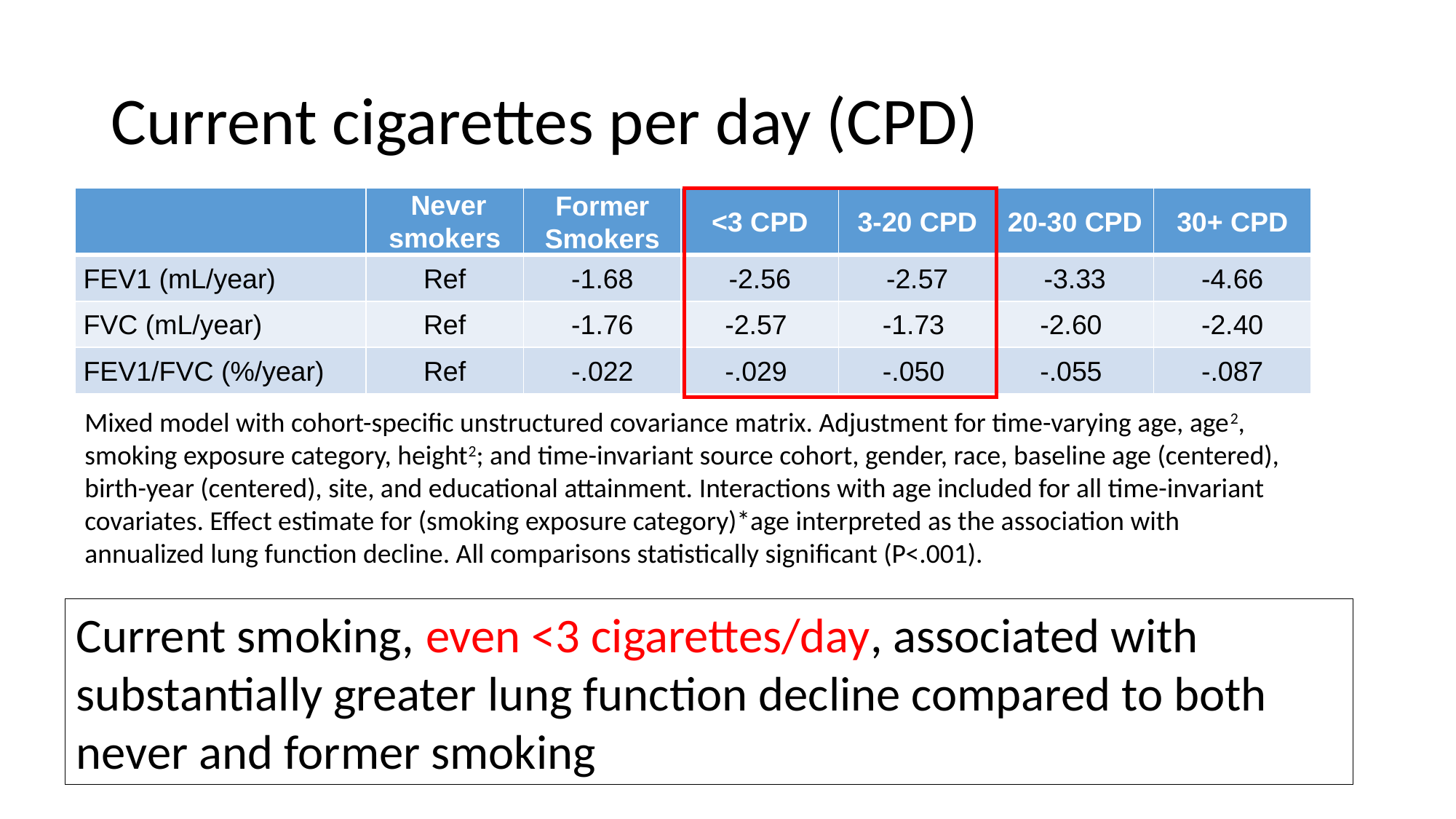

# Current cigarettes per day (CPD)
|  | Never smokers | Former Smokers | <3 CPD | 3-20 CPD | 20-30 CPD | 30+ CPD |
| --- | --- | --- | --- | --- | --- | --- |
| FEV1 (mL/year) | Ref | -1.68 | -2.56 | -2.57 | -3.33 | -4.66 |
| FVC (mL/year) | Ref | -1.76 | -2.57 | -1.73 | -2.60 | -2.40 |
| FEV1/FVC (%/year) | Ref | -.022 | -.029 | -.050 | -.055 | -.087 |

Mixed model with cohort-specific unstructured covariance matrix. Adjustment for time-varying age, age2, smoking exposure category, height2; and time-invariant source cohort, gender, race, baseline age (centered), birth-year (centered), site, and educational attainment. Interactions with age included for all time-invariant covariates. Effect estimate for (smoking exposure category)*age interpreted as the association with annualized lung function decline. All comparisons statistically significant (P<.001).
Current smoking, even <3 cigarettes/day, associated with substantially greater lung function decline compared to both never and former smoking